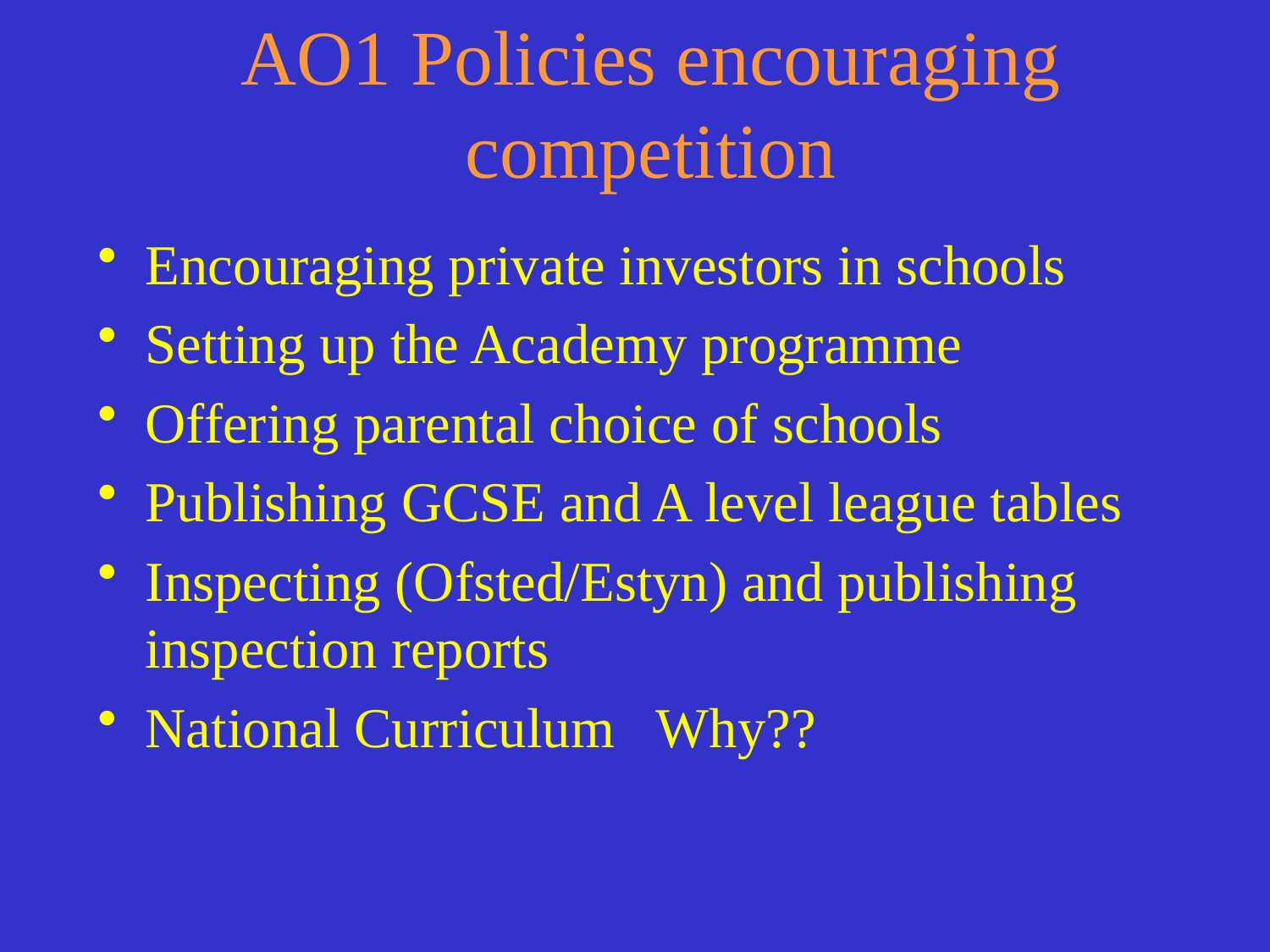

# AO1 Policies encouraging competition
Encouraging private investors in schools
Setting up the Academy programme
Offering parental choice of schools
Publishing GCSE and A level league tables
Inspecting (Ofsted/Estyn) and publishing inspection reports
National Curriculum   Why??